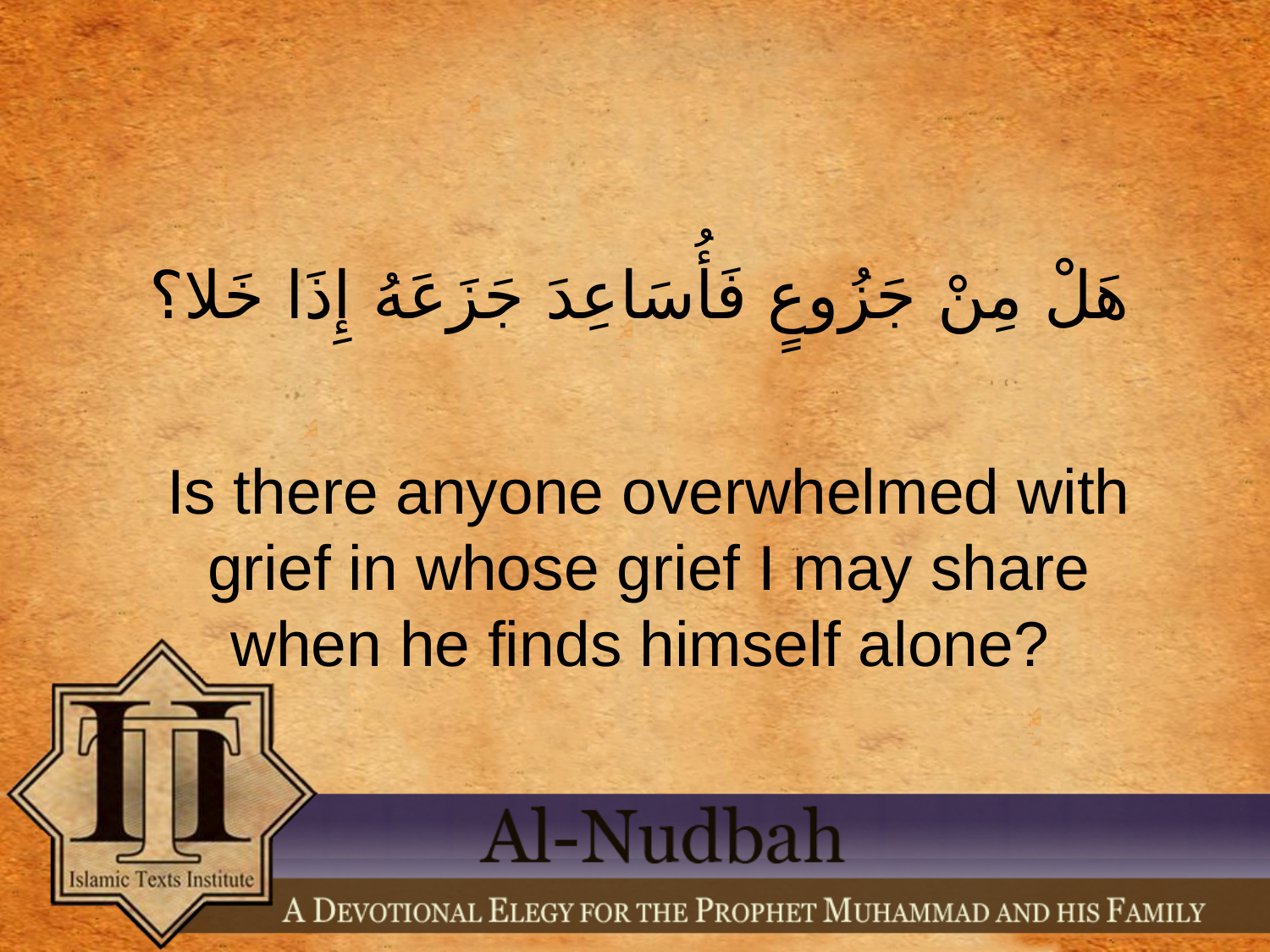

هَلْ مِنْ جَزُوعٍ فَأُسَاعِدَ جَزَعَهُ إِذَا خَلا؟
Is there anyone overwhelmed with grief in whose grief I may share when he finds himself alone?